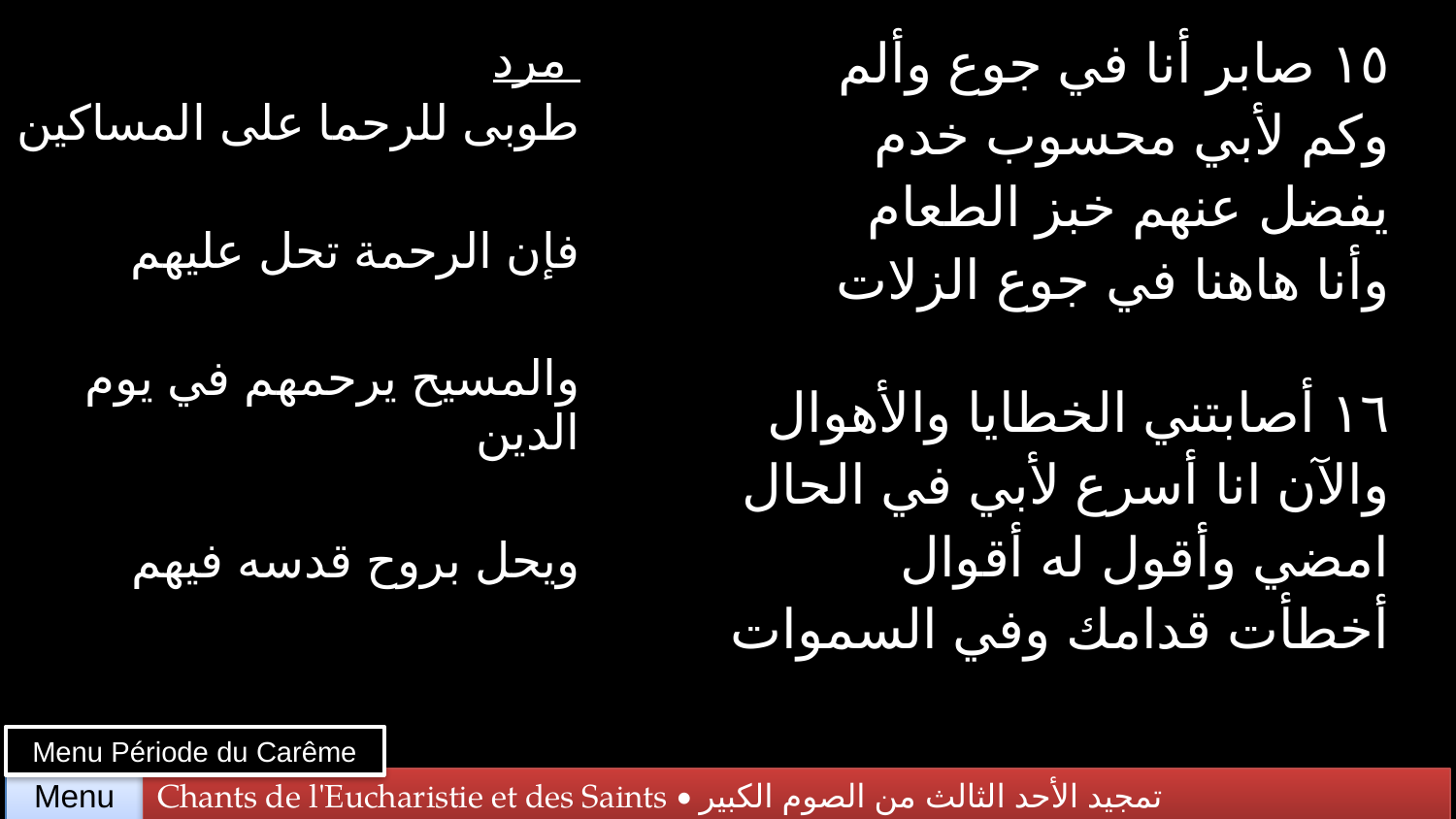

| مرد طوبى للرحما على المساكين فإن الرحمة تحل عليهم والمسيح يرحمهم في يوم الدين ويحل بروح قدسه فيهم | ١٥ صابر أنا في جوع وألم وكم لأبي محسوب خدم يفضل عنهم خبز الطعام وأنا هاهنا في جوع الزلات |
| --- | --- |
|  | ١٦ أصابتني الخطايا والأهوال والآن انا أسرع لأبي في الحال امضي وأقول له أقوال أخطأت قدامك وفي السموات |

Menu Période du Carême
Chants de l'Eucharistie et des Saints • تمجيد الأحد الثالث من الصوم الكبير
Menu